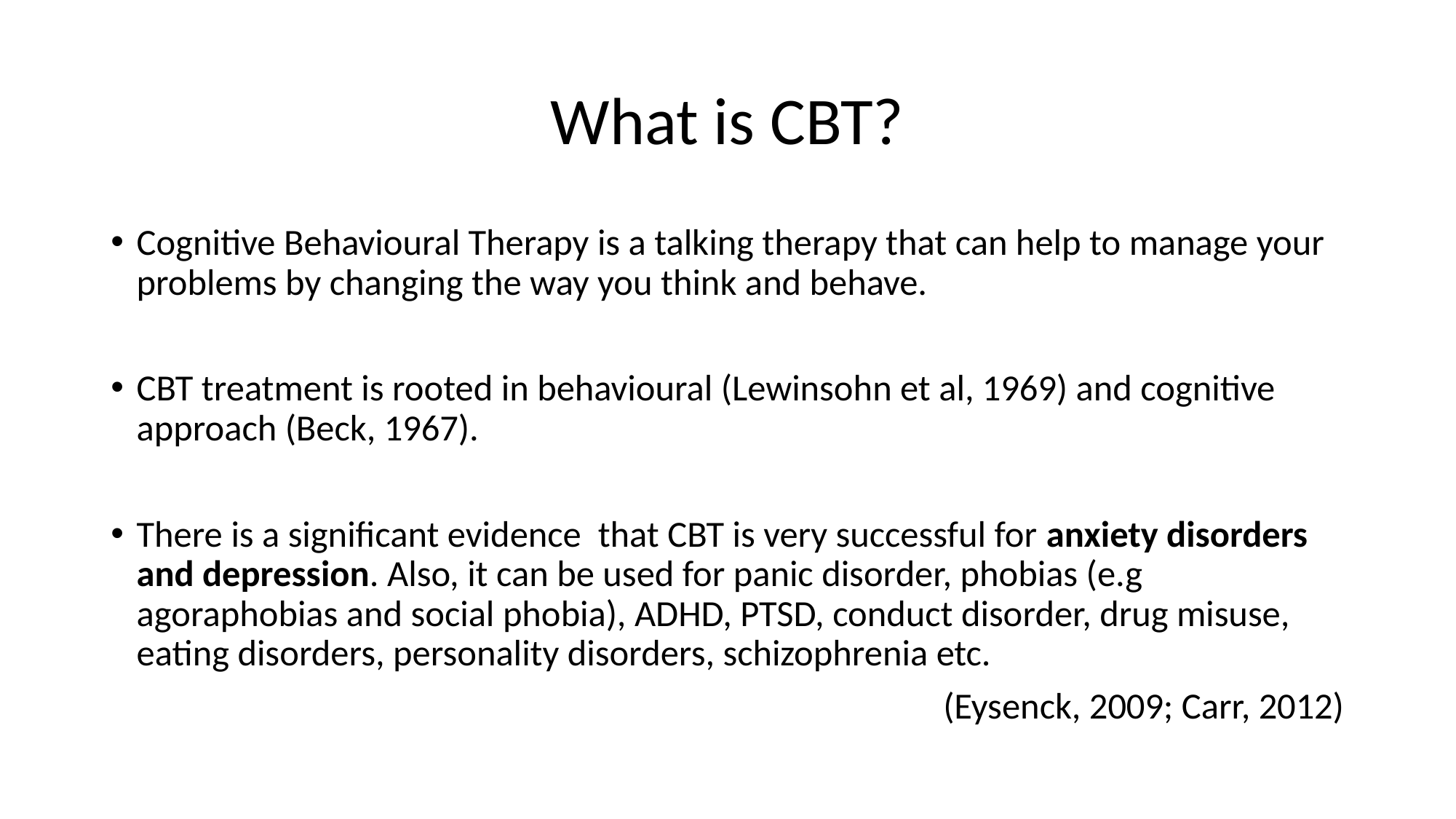

# What is CBT?
Cognitive Behavioural Therapy is a talking therapy that can help to manage your problems by changing the way you think and behave.

CBT treatment is rooted in behavioural (Lewinsohn et al, 1969) and cognitive approach (Beck, 1967).

There is a significant evidence  that CBT is very successful for anxiety disorders and depression. Also, it can be used for panic disorder, phobias (e.g agoraphobias and social phobia), ADHD, PTSD, conduct disorder, drug misuse,  eating disorders, personality disorders, schizophrenia etc.
(Eysenck, 2009; Carr, 2012)